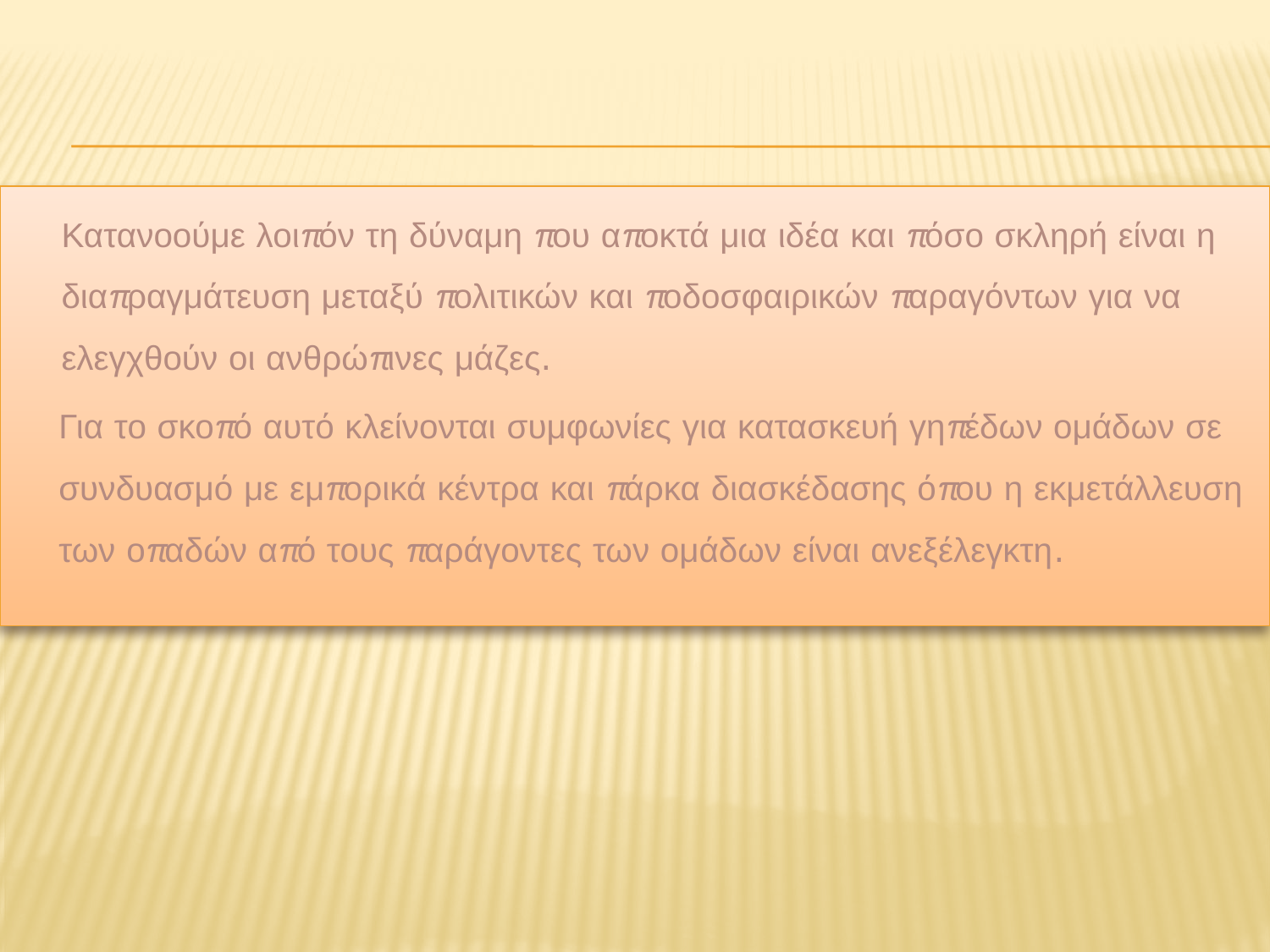

Κατανοούμε λοιπόν τη δύναμη που αποκτά μια ιδέα και πόσο σκληρή είναι η διαπραγμάτευση μεταξύ πολιτικών και ποδοσφαιρικών παραγόντων για να ελεγχθούν οι ανθρώπινες μάζες.
    		Για το σκοπό αυτό κλείνονται συμφωνίες για κατασκευή γηπέδων ομάδων σε συνδυασμό με εμπορικά κέντρα και πάρκα διασκέδασης όπου η εκμετάλλευση των οπαδών από τους παράγοντες των ομάδων είναι ανεξέλεγκτη.